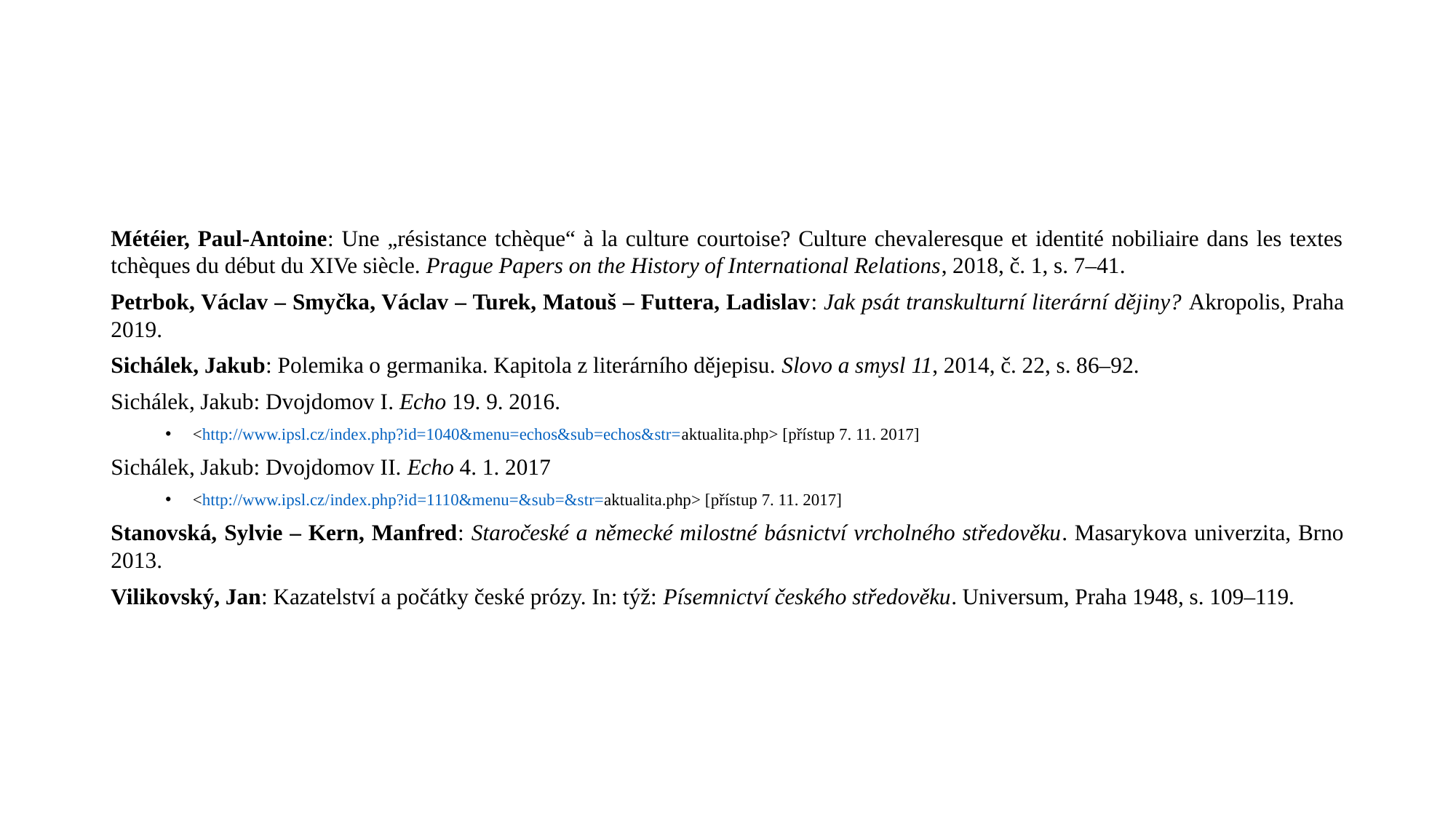

#
Météier, Paul-Antoine: Une „résistance tchèque“ à la culture courtoise? Culture chevaleresque et identité nobiliaire dans les textes tchèques du début du XIVe siècle. Prague Papers on the History of International Relations, 2018, č. 1, s. 7–41.
Petrbok, Václav – Smyčka, Václav – Turek, Matouš – Futtera, Ladislav: Jak psát transkulturní literární dějiny? Akropolis, Praha 2019.
Sichálek, Jakub: Polemika o germanika. Kapitola z literárního dějepisu. Slovo a smysl 11, 2014, č. 22, s. 86–92.
Sichálek, Jakub: Dvojdomov I. Echo 19. 9. 2016.
<http://www.ipsl.cz/index.php?id=1040&menu=echos&sub=echos&str=aktualita.php> [přístup 7. 11. 2017]
Sichálek, Jakub: Dvojdomov II. Echo 4. 1. 2017
<http://www.ipsl.cz/index.php?id=1110&menu=&sub=&str=aktualita.php> [přístup 7. 11. 2017]
Stanovská, Sylvie – Kern, Manfred: Staročeské a německé milostné básnictví vrcholného středověku. Masarykova univerzita, Brno 2013.
Vilikovský, Jan: Kazatelství a počátky české prózy. In: týž: Písemnictví českého středověku. Universum, Praha 1948, s. 109–119.